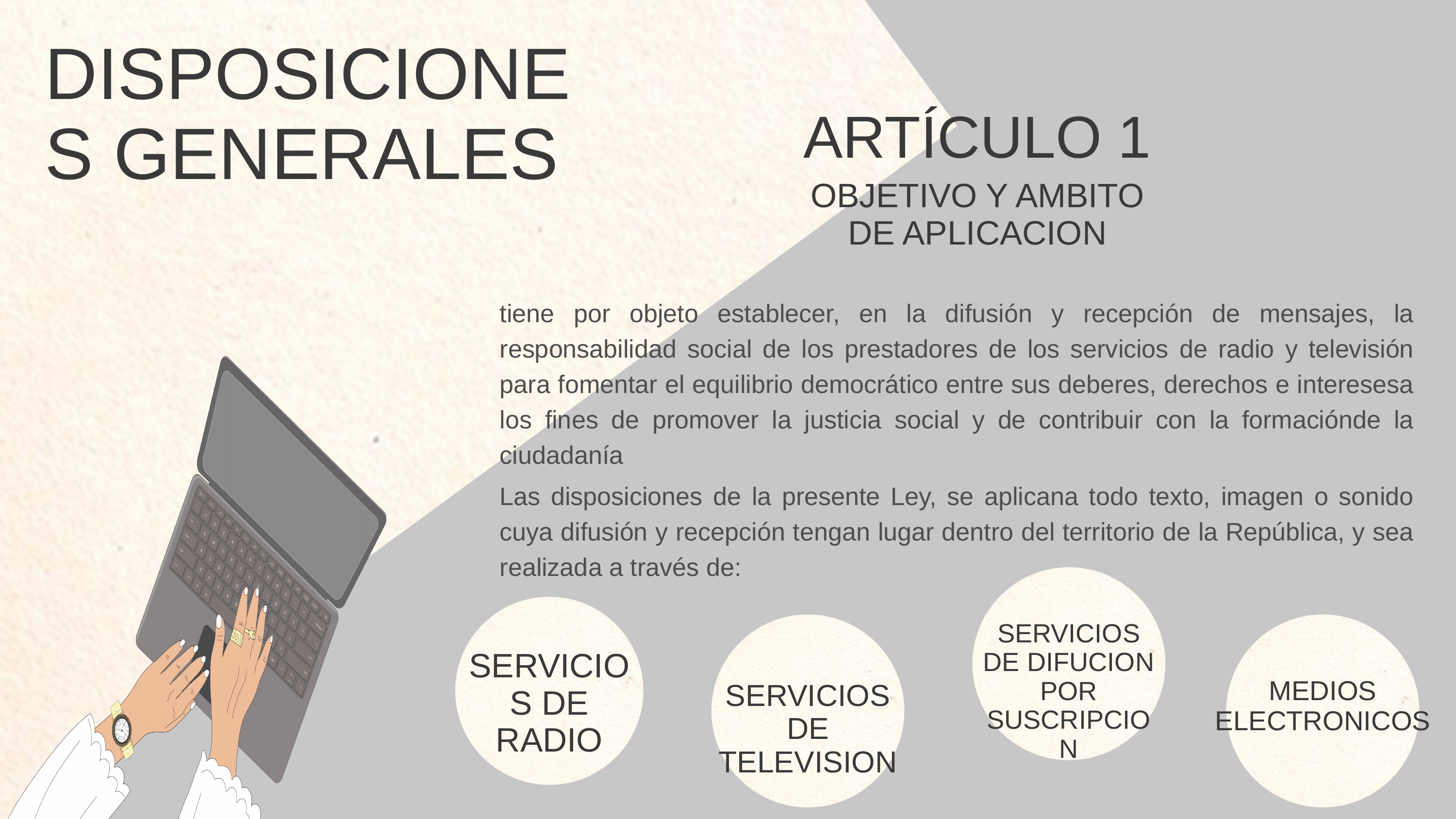

DISPOSICIONES GENERALES
ARTÍCULO 1
OBJETIVO Y AMBITO DE APLICACION
tiene por objeto establecer, en la difusión y recepción de mensajes, la responsabilidad social de los prestadores de los servicios de radio y televisión para fomentar el equilibrio democrático entre sus deberes, derechos e interesesa los fines de promover la justicia social y de contribuir con la formaciónde la ciudadanía

Las disposiciones de la presente Ley, se aplicana todo texto, imagen o sonido cuya difusión y recepción tengan lugar dentro del territorio de la República, y sea realizada a través de:

SERVICIOS DE DIFUCION POR SUSCRIPCION
SERVICIOS DE RADIO
MEDIOS ELECTRONICOS
SERVICIOS DE TELEVISION